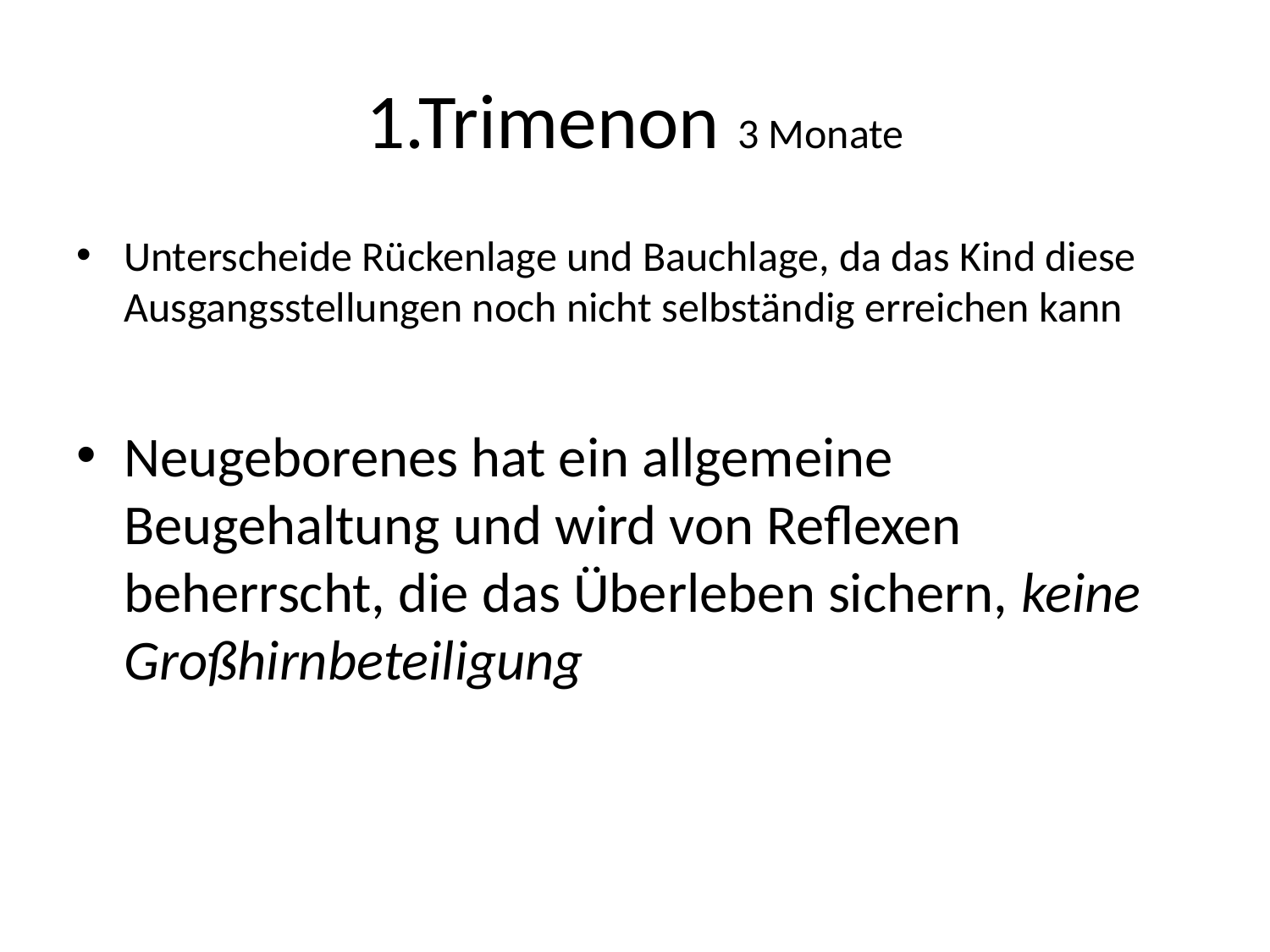

# 1.Trimenon 3 Monate
Unterscheide Rückenlage und Bauchlage, da das Kind diese Ausgangsstellungen noch nicht selbständig erreichen kann

Neugeborenes hat ein allgemeine Beugehaltung und wird von Reflexen beherrscht, die das Überleben sichern, keine Großhirnbeteiligung